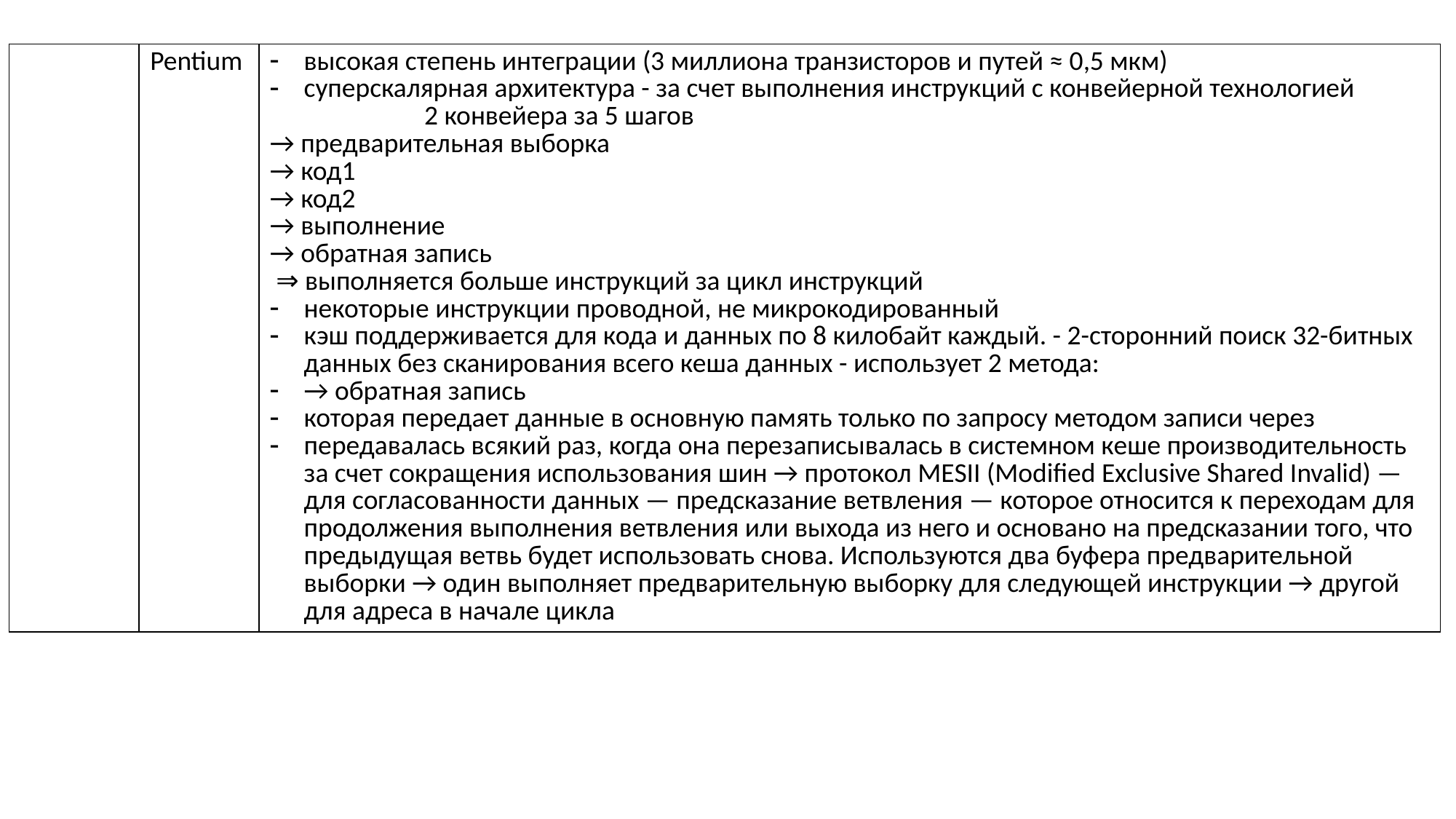

|  | Pentium | высокая степень интеграции (3 миллиона транзисторов и путей ≈ 0,5 мкм) суперскалярная архитектура - за счет выполнения инструкций с конвейерной технологией 2 конвейера за 5 шагов → предварительная выборка → код1 → код2 → выполнение → обратная запись ⇒ выполняется больше инструкций за цикл инструкций некоторые инструкции проводной, не микрокодированный кэш поддерживается для кода и данных по 8 килобайт каждый. - 2-сторонний поиск 32-битных данных без сканирования всего кеша данных - использует 2 метода: → обратная запись которая передает данные в основную память только по запросу методом записи через передавалась всякий раз, когда она перезаписывалась в системном кеше производительность за счет сокращения использования шин → протокол MESII (Modified Exclusive Shared Invalid) — для согласованности данных — предсказание ветвления — которое относится к переходам для продолжения выполнения ветвления или выхода из него и основано на предсказании того, что предыдущая ветвь будет использовать снова. Используются два буфера предварительной выборки → один выполняет предварительную выборку для следующей инструкции → другой для адреса в начале цикла |
| --- | --- | --- |